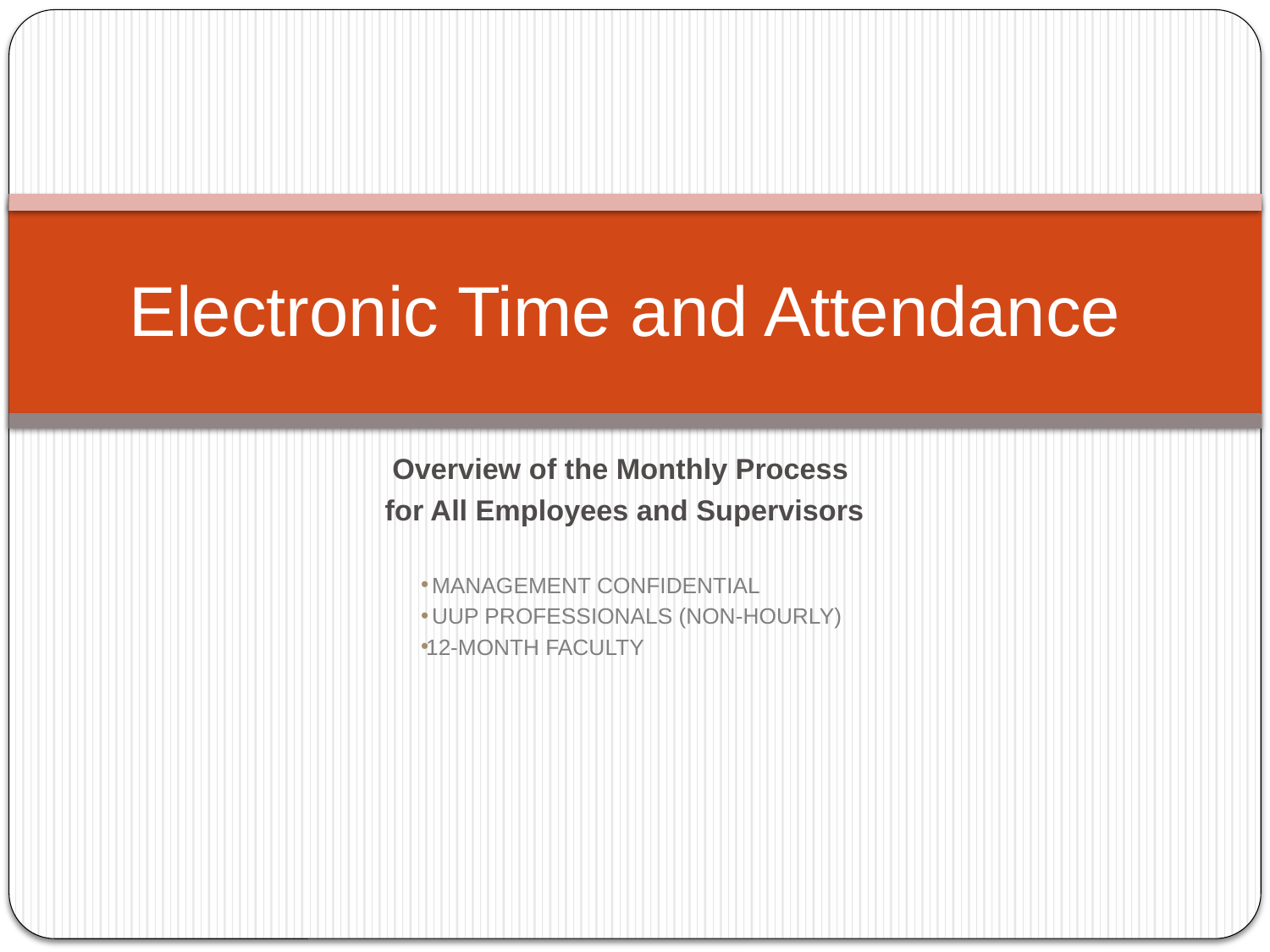

# Electronic Time and Attendance
Overview of the Monthly Process
for All Employees and Supervisors

 MANAGEMENT CONFIDENTIAL
 UUP PROFESSIONALS (NON-HOURLY)
12-MONTH FACULTY